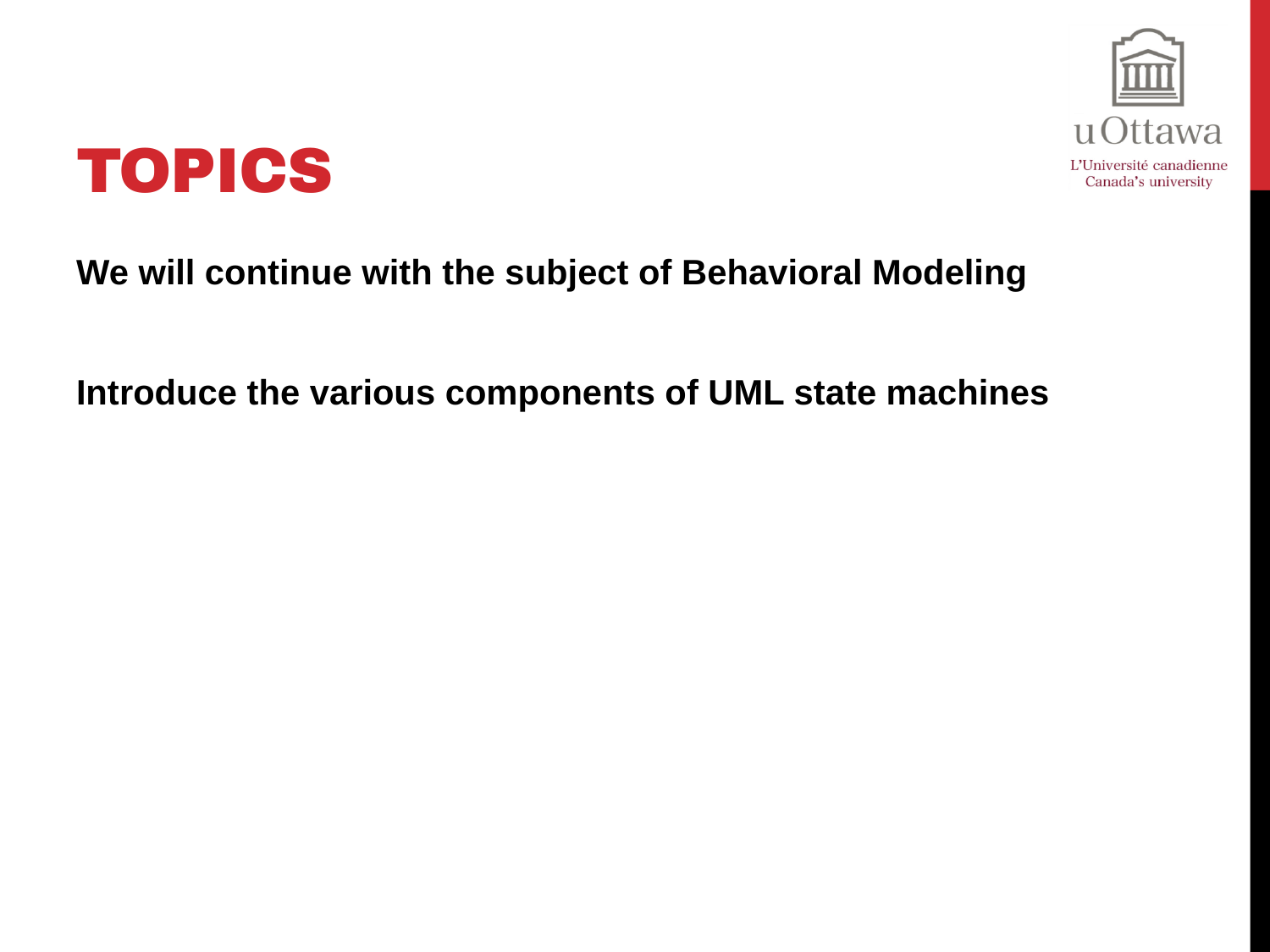

# Topics
We will continue with the subject of Behavioral Modeling

Introduce the various components of UML state machines